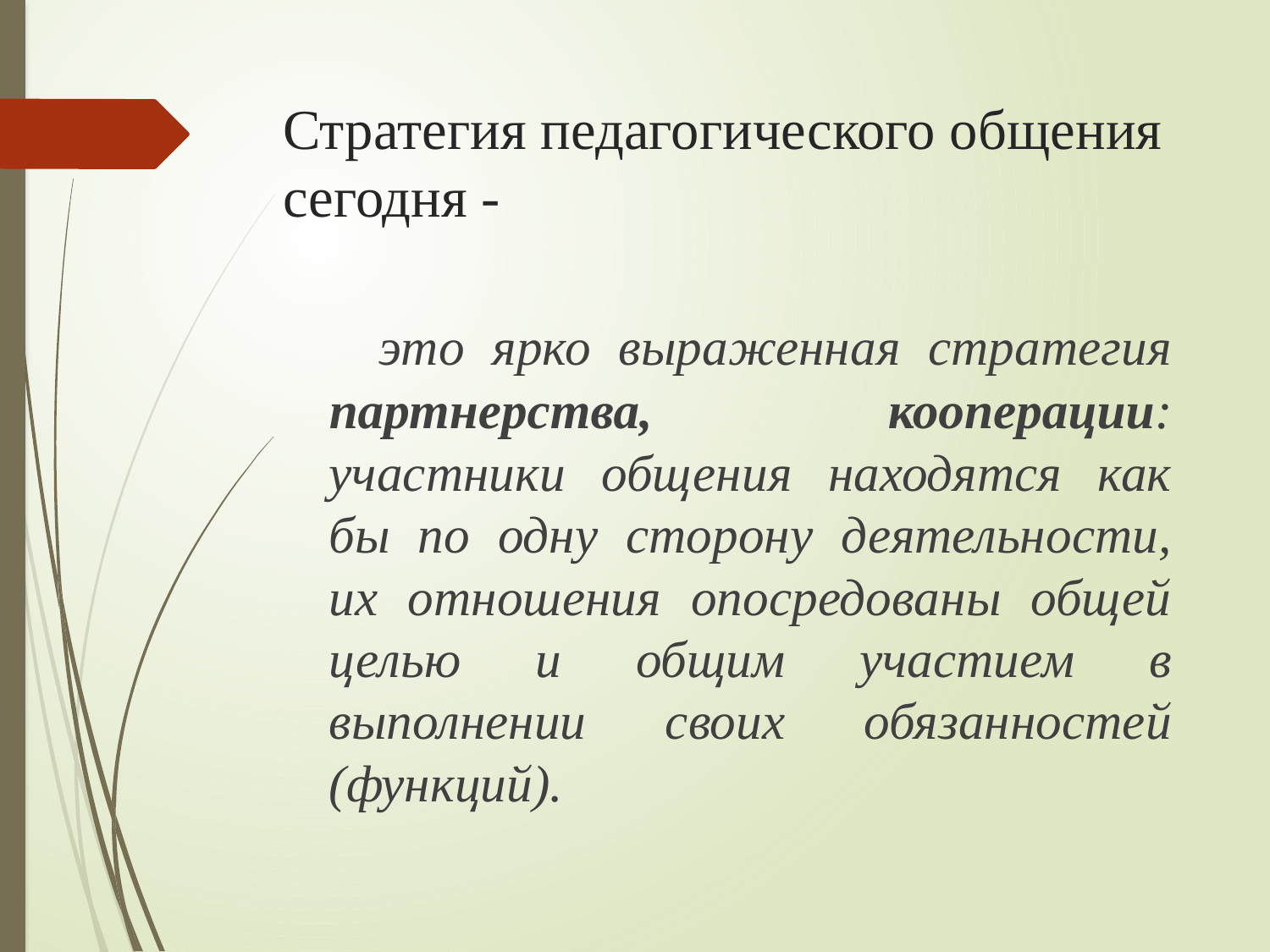

# Стратегия педагогического общения сегодня -
   это ярко выраженная стратегия партнерства, кооперации: участники общения находятся как бы по одну сторону деятельности, их отношения опосредованы общей целью и общим участием в выполнении своих обязанностей (функций).